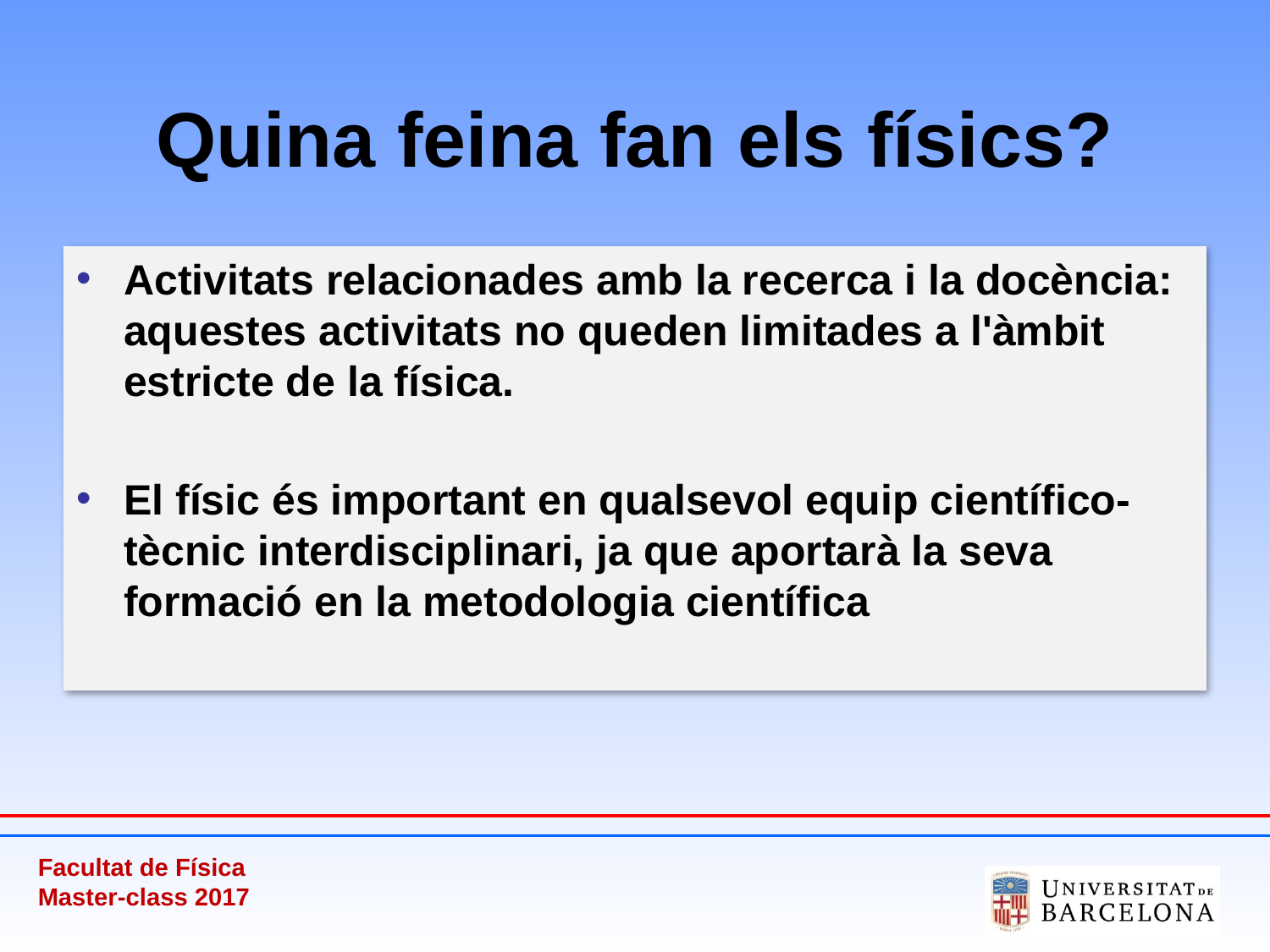

# Quina feina fan els físics?
Activitats relacionades amb la recerca i la docència: aquestes activitats no queden limitades a l'àmbit estricte de la física.

El físic és important en qualsevol equip científico-tècnic interdisciplinari, ja que aportarà la seva formació en la metodologia científica